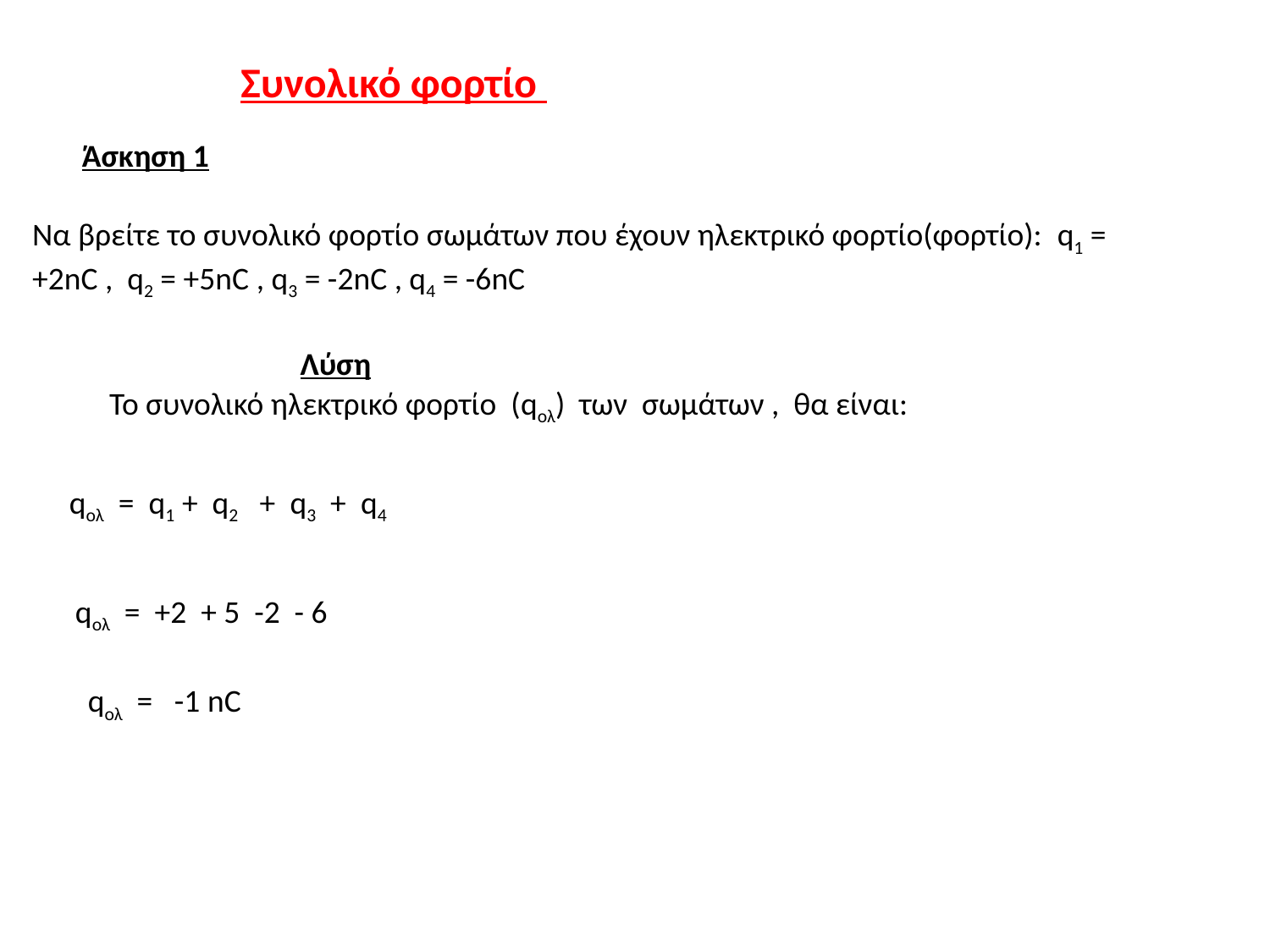

Συνολικό φορτίο
Άσκηση 1
Να βρείτε το συνολικό φορτίο σωμάτων που έχουν ηλεκτρικό φορτίο(φορτίο):  q1 = +2nC ,  q2 = +5nC , q3 = -2nC , q4 = -6nC
Λύση
Το συνολικό ηλεκτρικό φορτίο  (qολ)  των  σωμάτων ,  θα είναι:
qολ  =  q1 +  q2   +  q3  +  q4

qολ  =  +2  + 5  -2  - 6

qολ  =   -1 nC